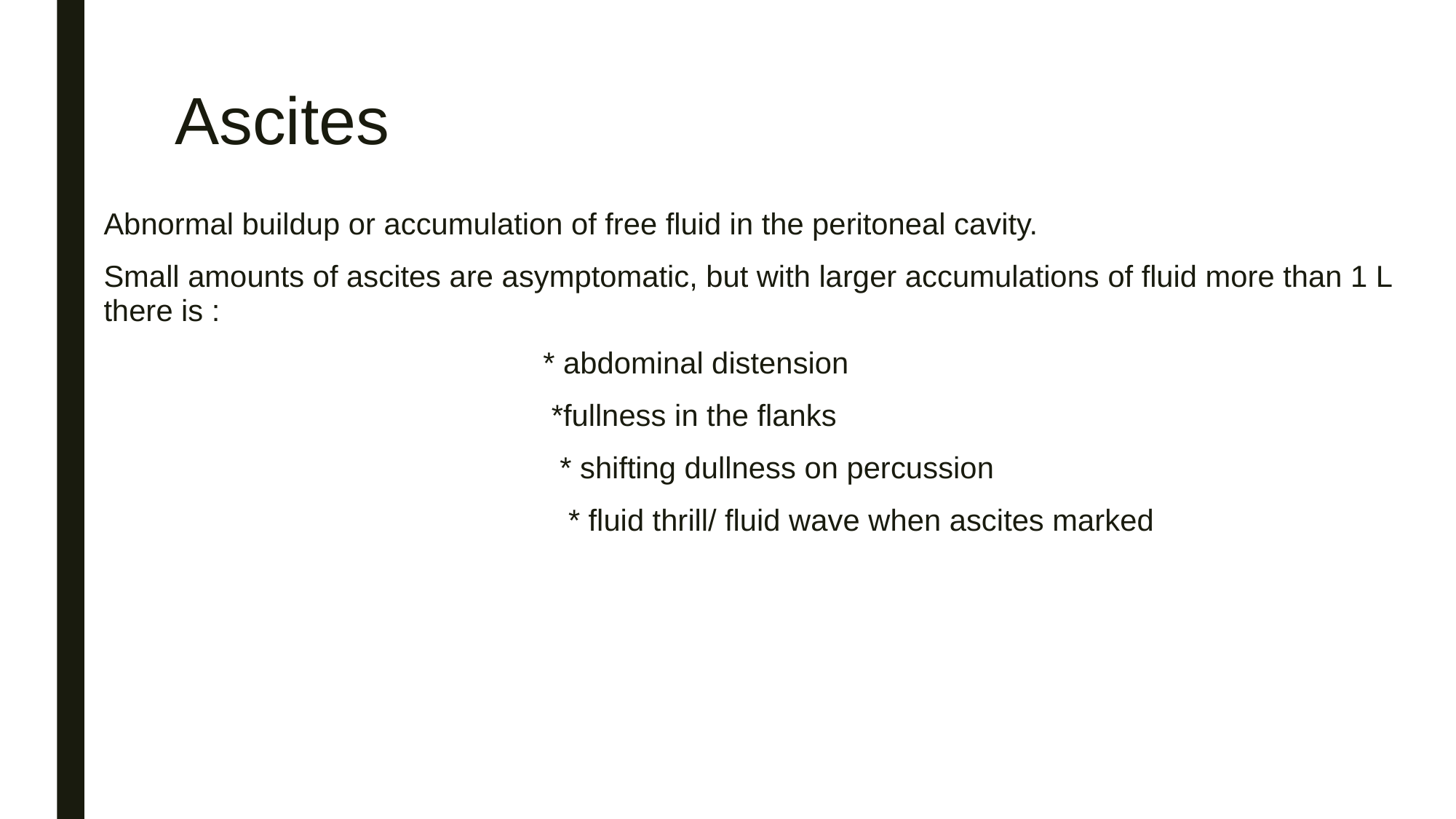

# Ascites
Abnormal buildup or accumulation of free fluid in the peritoneal cavity.
Small amounts of ascites are asymptomatic, but with larger accumulations of fluid more than 1 L there is :
                                                          * abdominal distension
                                                           *fullness in the flanks
                                                            * shifting dullness on percussion
                                                             * fluid thrill/ fluid wave when ascites marked